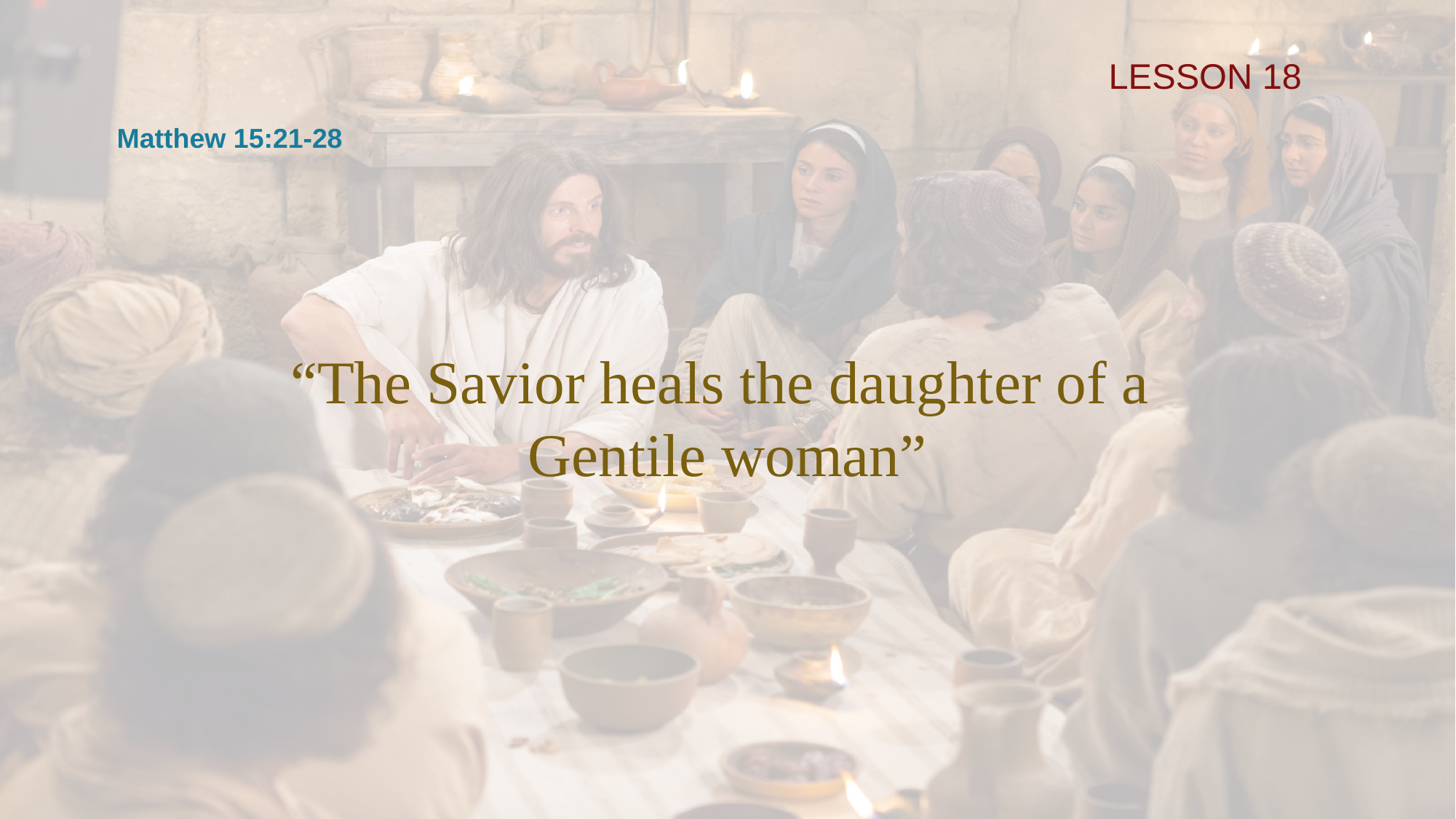

LESSON 18
Matthew 15:21-28
“The Savior heals the daughter of a
Gentile woman”